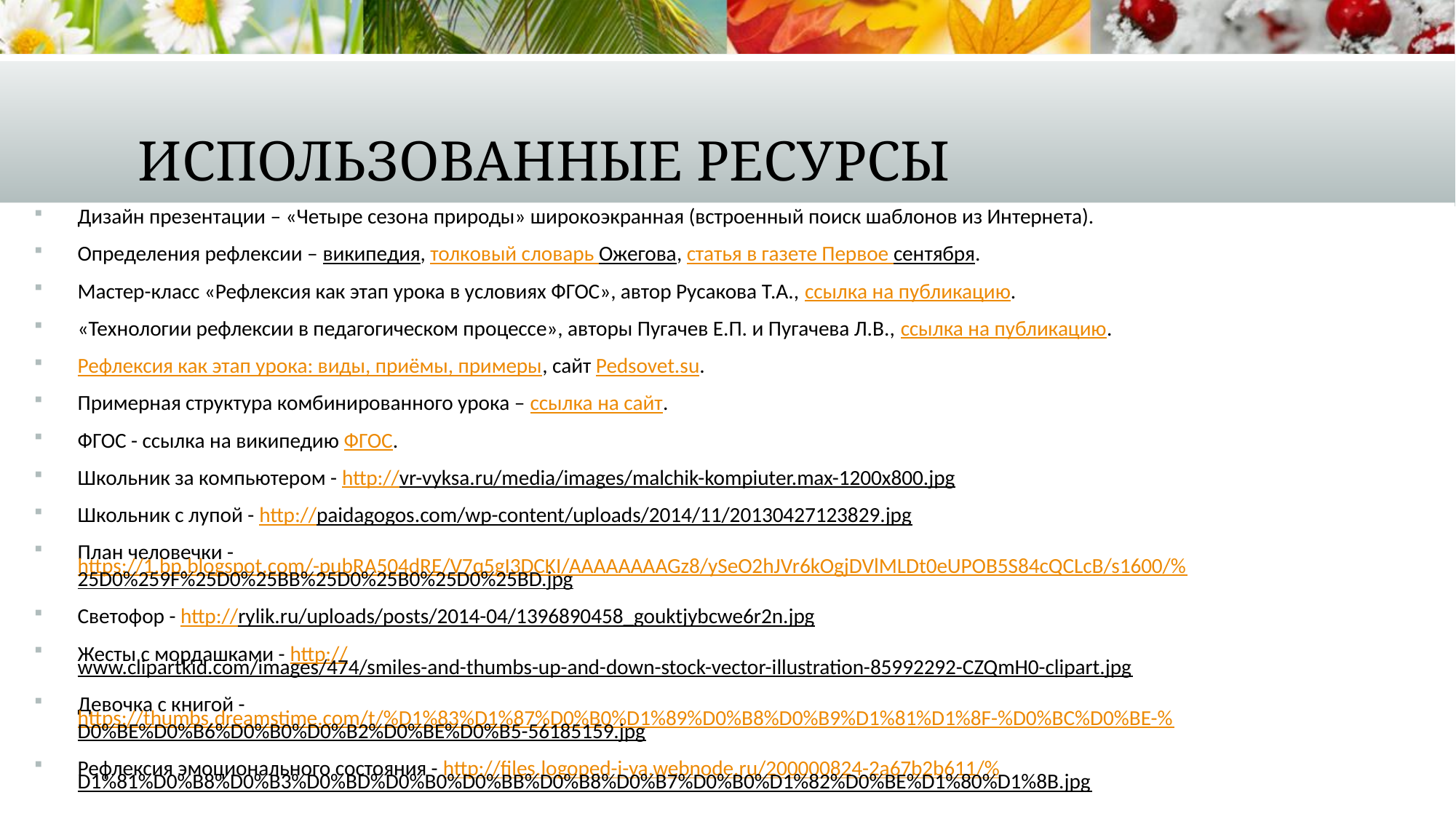

# Использованные ресурсы
Дизайн презентации – «Четыре сезона природы» широкоэкранная (встроенный поиск шаблонов из Интернета).
Определения рефлексии – википедия, толковый словарь Ожегова, статья в газете Первое сентября.
Мастер-класс «Рефлексия как этап урока в условиях ФГОС», автор Русакова Т.А., ссылка на публикацию.
«Технологии рефлексии в педагогическом процессе», авторы Пугачев Е.П. и Пугачева Л.В., ссылка на публикацию.
Рефлексия как этап урока: виды, приёмы, примеры, сайт Pedsovet.su.
Примерная структура комбинированного урока – ссылка на сайт.
ФГОС - ссылка на википедию ФГОС.
Школьник за компьютером - http://vr-vyksa.ru/media/images/malchik-kompiuter.max-1200x800.jpg
Школьник с лупой - http://paidagogos.com/wp-content/uploads/2014/11/20130427123829.jpg
План человечки - https://1.bp.blogspot.com/-pubRA504dRE/V7q5gI3DCKI/AAAAAAAAGz8/ySeO2hJVr6kOgjDVlMLDt0eUPOB5S84cQCLcB/s1600/%25D0%259F%25D0%25BB%25D0%25B0%25D0%25BD.jpg
Светофор - http://rylik.ru/uploads/posts/2014-04/1396890458_gouktjybcwe6r2n.jpg
Жесты с мордашками - http://www.clipartkid.com/images/474/smiles-and-thumbs-up-and-down-stock-vector-illustration-85992292-CZQmH0-clipart.jpg
Девочка с книгой - https://thumbs.dreamstime.com/t/%D1%83%D1%87%D0%B0%D1%89%D0%B8%D0%B9%D1%81%D1%8F-%D0%BC%D0%BE-%D0%BE%D0%B6%D0%B0%D0%B2%D0%BE%D0%B5-56185159.jpg
Рефлексия эмоционального состояния - http://files.logoped-i-ya.webnode.ru/200000824-2a67b2b611/%D1%81%D0%B8%D0%B3%D0%BD%D0%B0%D0%BB%D0%B8%D0%B7%D0%B0%D1%82%D0%BE%D1%80%D1%8B.jpg